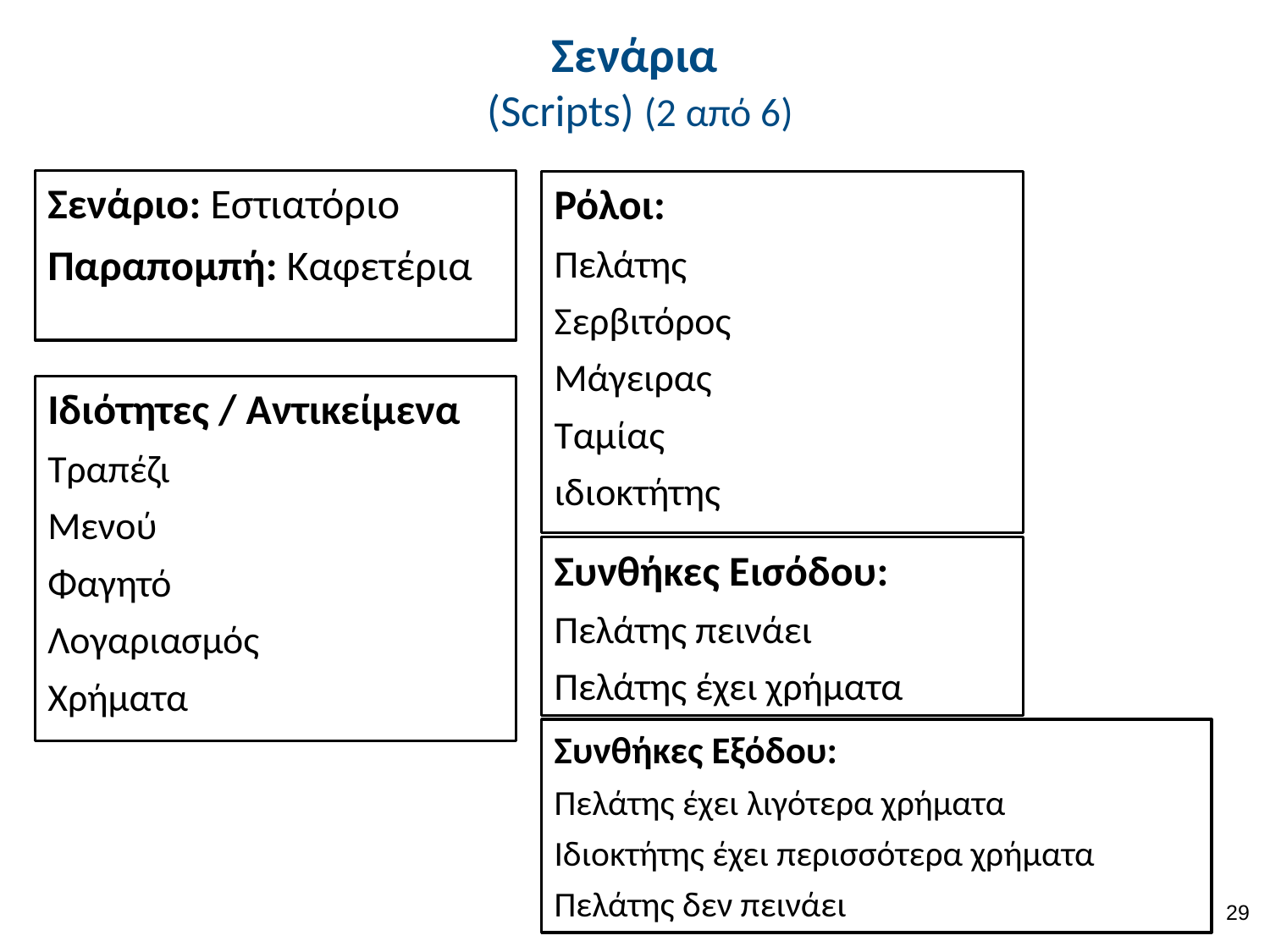

# Σενάρια (Scripts) (2 από 6)
Σενάριο: Εστιατόριο
Παραπομπή: Καφετέρια
Ρόλοι:
Πελάτης
Σερβιτόρος
Μάγειρας
Ταμίας
ιδιοκτήτης
Ιδιότητες / Αντικείμενα
Τραπέζι
Μενού
Φαγητό
Λογαριασμός
Χρήματα
Συνθήκες Εισόδου:
Πελάτης πεινάει
Πελάτης έχει χρήματα
Συνθήκες Εξόδου:
Πελάτης έχει λιγότερα χρήματα
Ιδιοκτήτης έχει περισσότερα χρήματα
Πελάτης δεν πεινάει
29